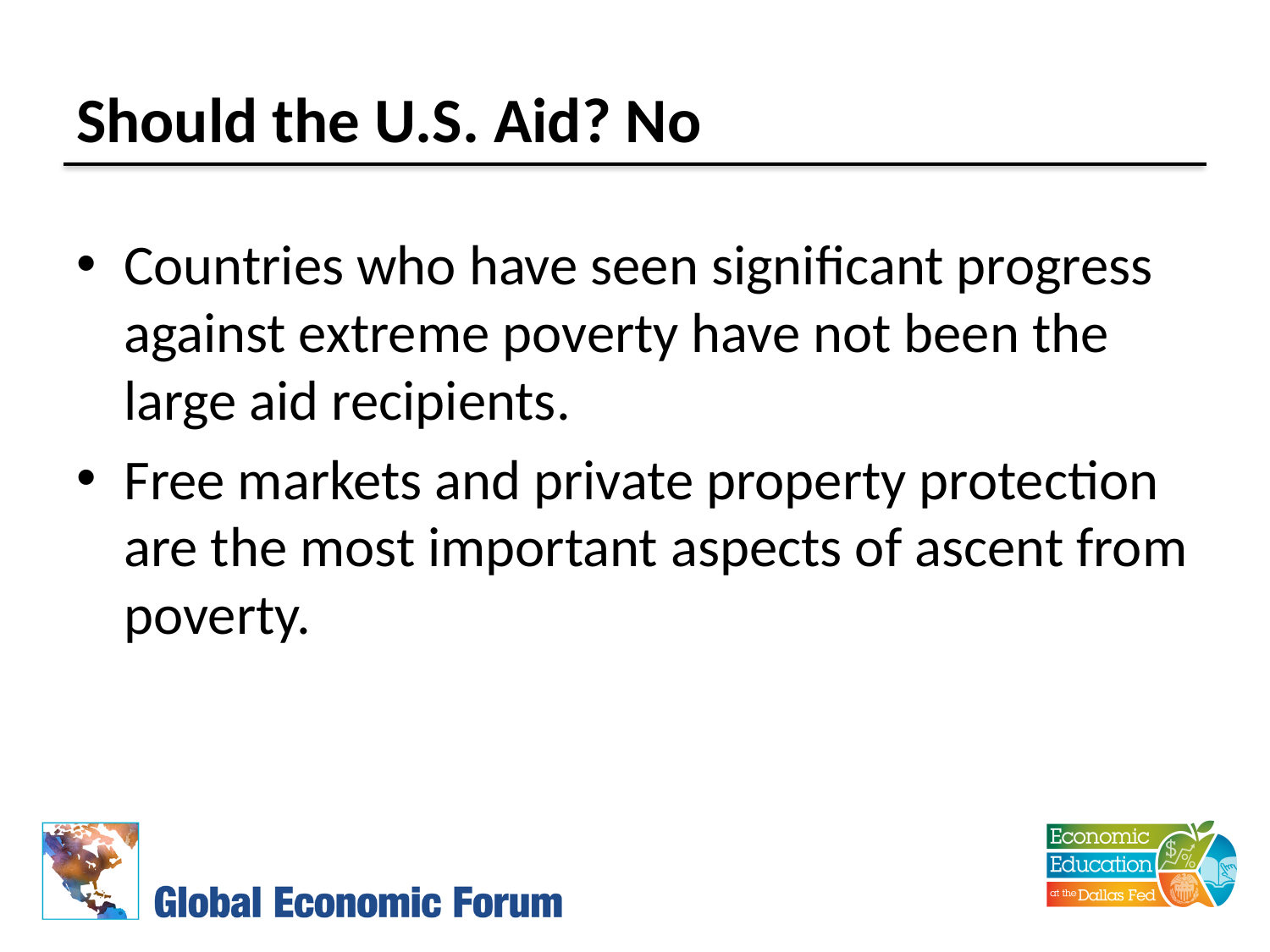

# Should the U.S. Aid? No
Countries who have seen significant progress against extreme poverty have not been the large aid recipients.
Free markets and private property protection are the most important aspects of ascent from poverty.